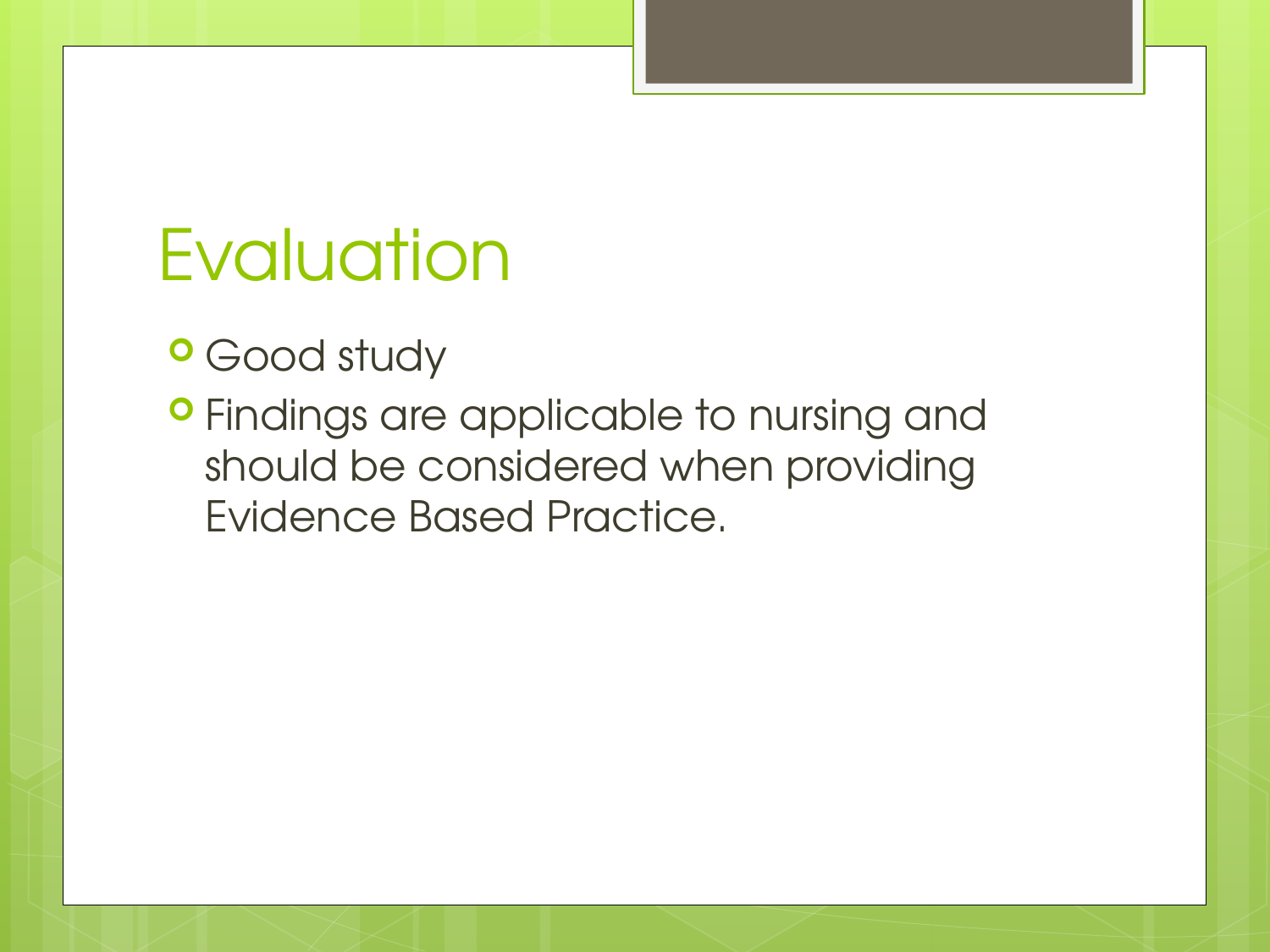

# Evaluation
Good study
Findings are applicable to nursing and should be considered when providing Evidence Based Practice.